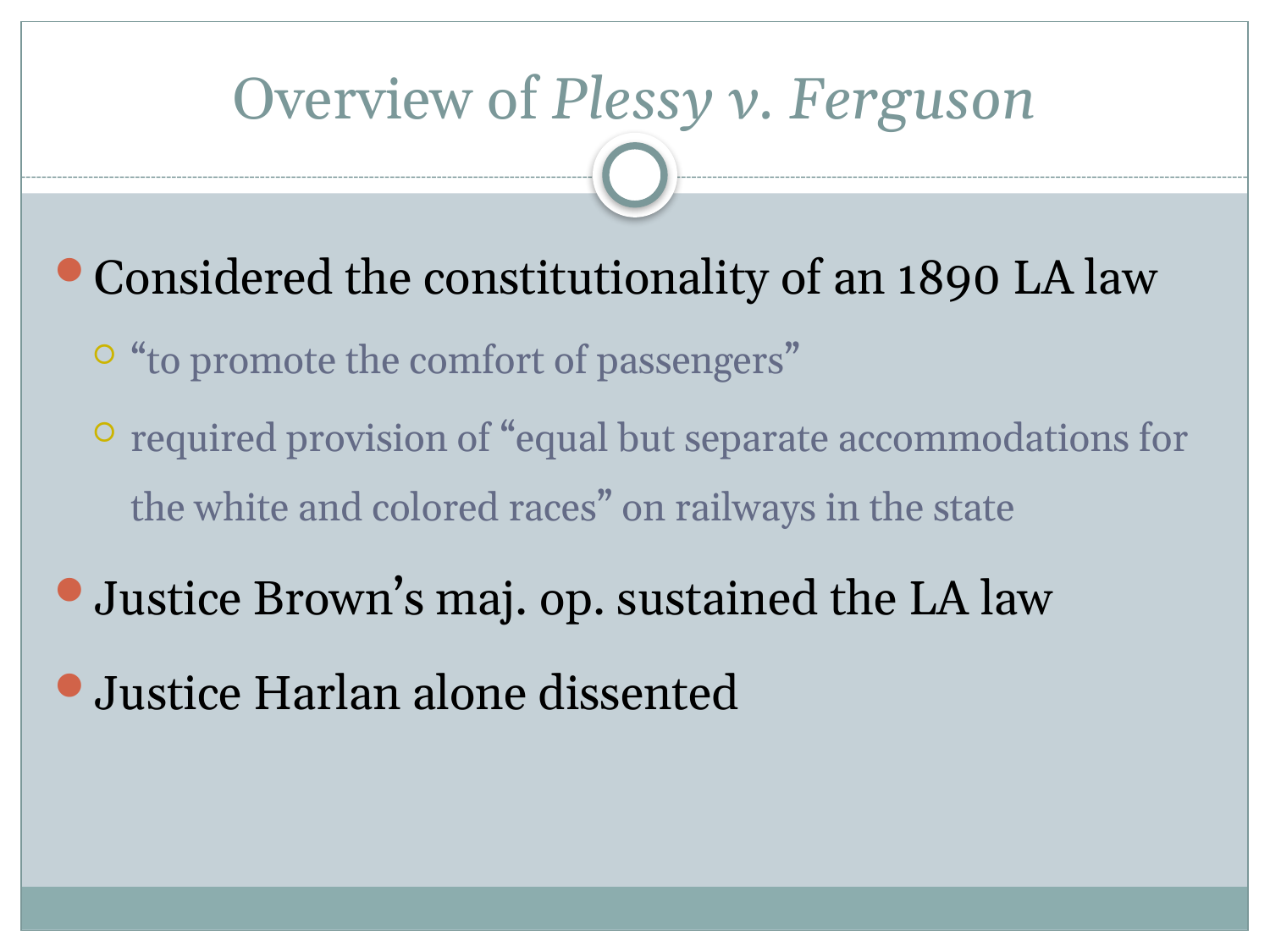

# Overview of Plessy v. Ferguson
Considered the constitutionality of an 1890 LA law
“to promote the comfort of passengers”
required provision of “equal but separate accommodations for the white and colored races” on railways in the state
Justice Brown’s maj. op. sustained the LA law
Justice Harlan alone dissented